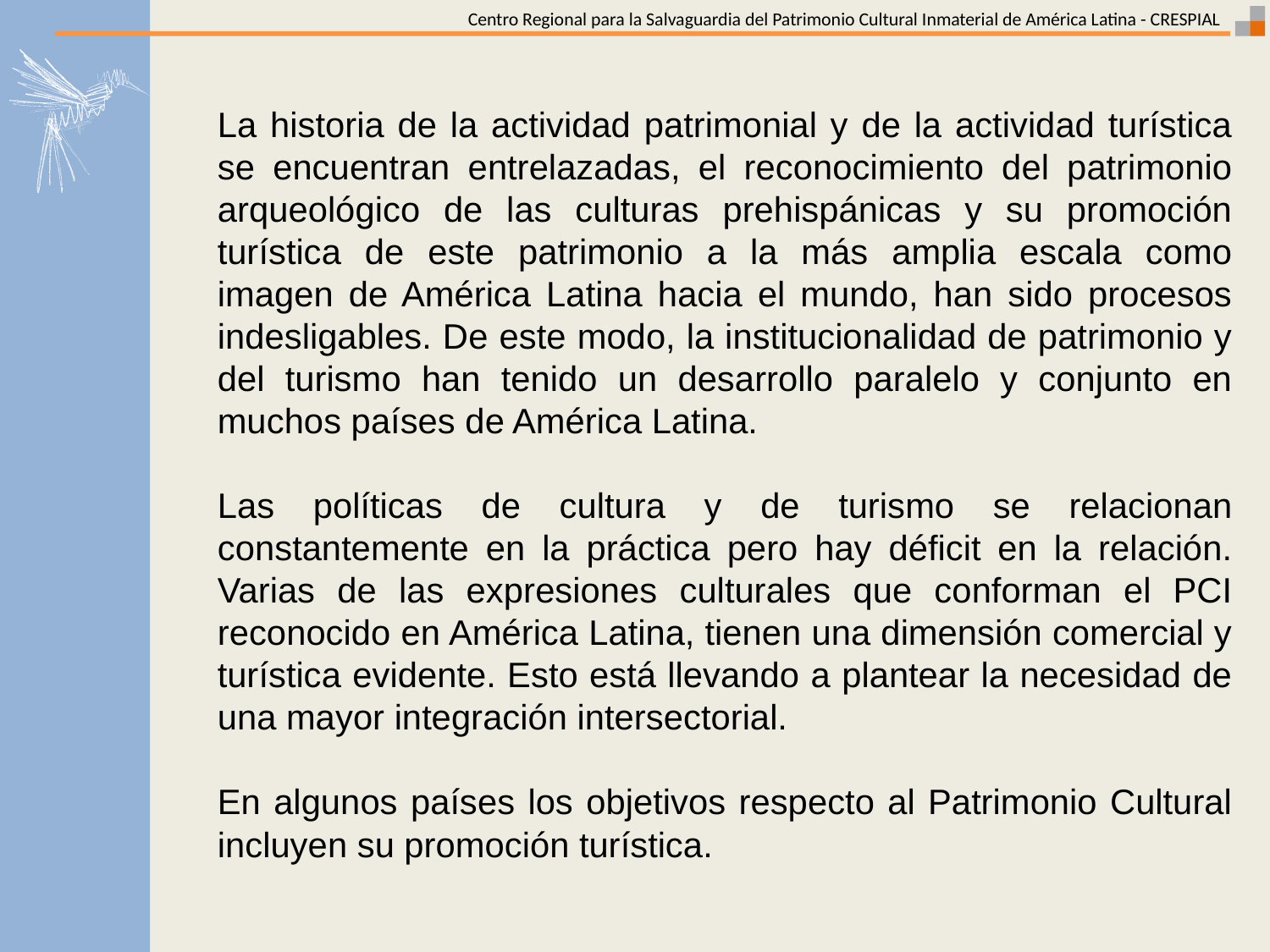

La historia de la actividad patrimonial y de la actividad turística se encuentran entrelazadas, el reconocimiento del patrimonio arqueológico de las culturas prehispánicas y su promoción turística de este patrimonio a la más amplia escala como imagen de América Latina hacia el mundo, han sido procesos indesligables. De este modo, la institucionalidad de patrimonio y del turismo han tenido un desarrollo paralelo y conjunto en muchos países de América Latina.

Las políticas de cultura y de turismo se relacionan constantemente en la práctica pero hay déficit en la relación. Varias de las expresiones culturales que conforman el PCI reconocido en América Latina, tienen una dimensión comercial y turística evidente. Esto está llevando a plantear la necesidad de una mayor integración intersectorial.

En algunos países los objetivos respecto al Patrimonio Cultural incluyen su promoción turística.